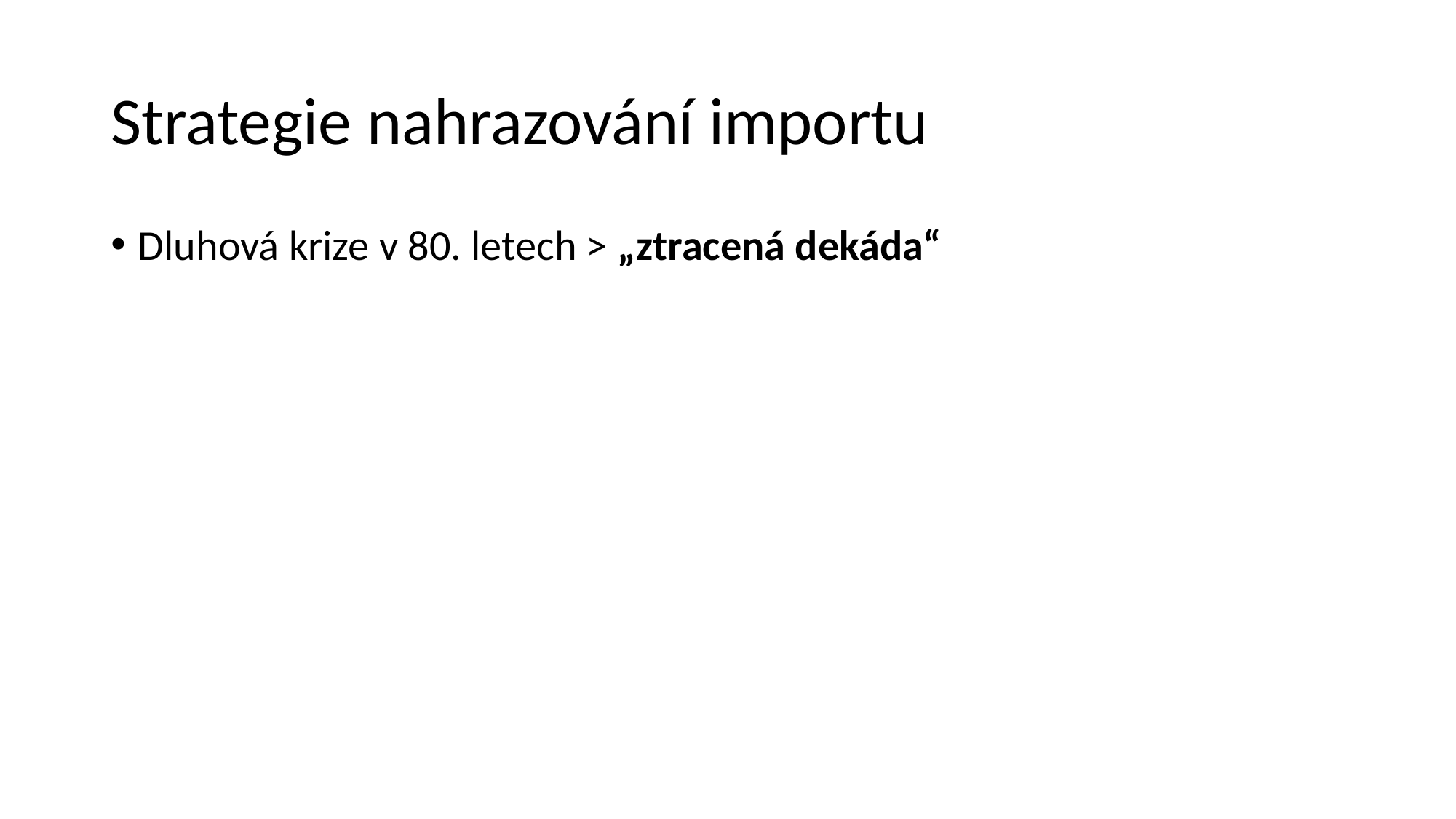

# Strategie nahrazování importu
Dluhová krize v 80. letech > „ztracená dekáda“